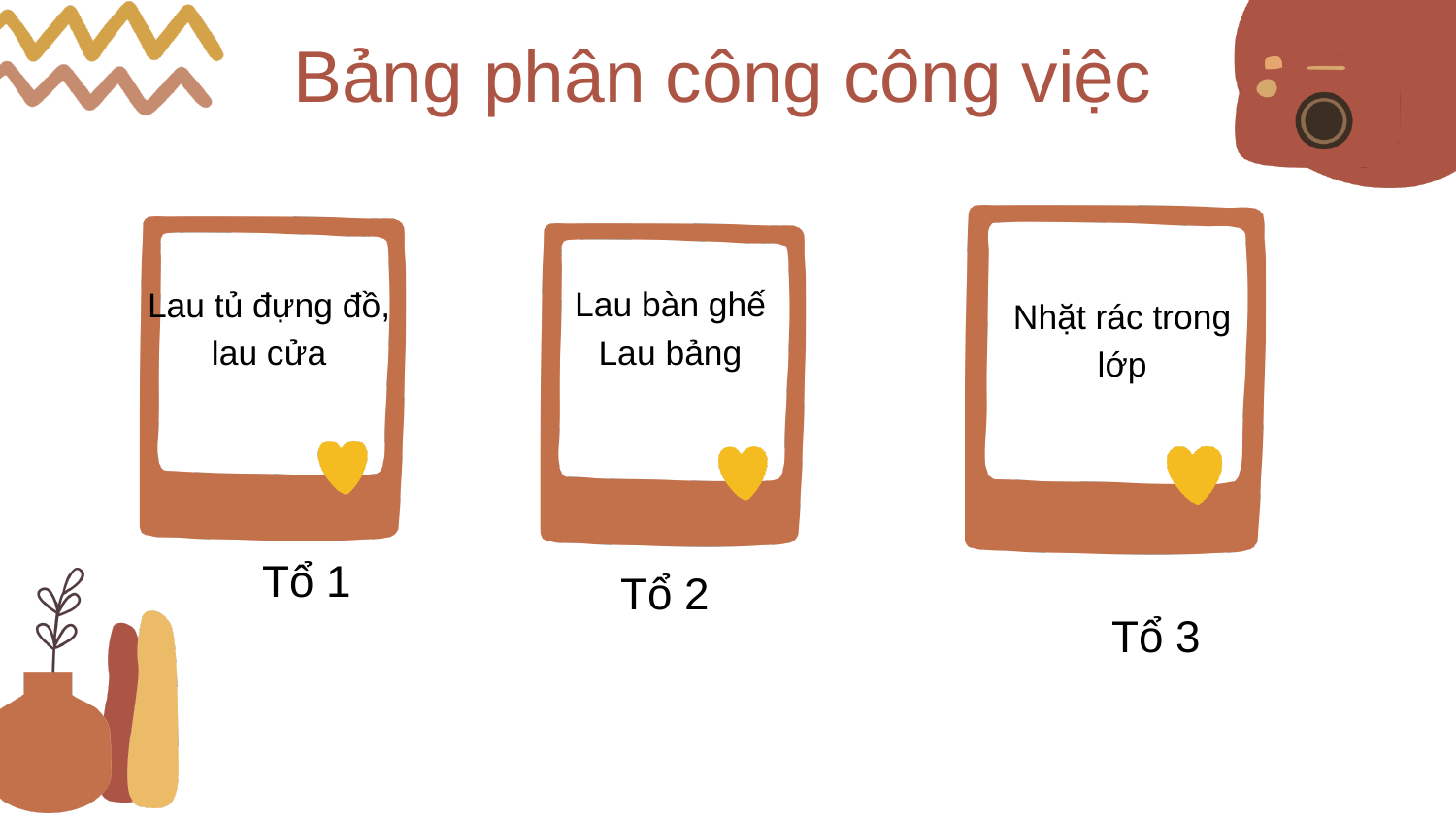

Bảng phân công công việc

Lau bàn ghế
Lau bảng
Lau tủ đựng đồ, lau cửa
Nhặt rác trong lớp
Tổ 1
Tổ 2

Tổ 3